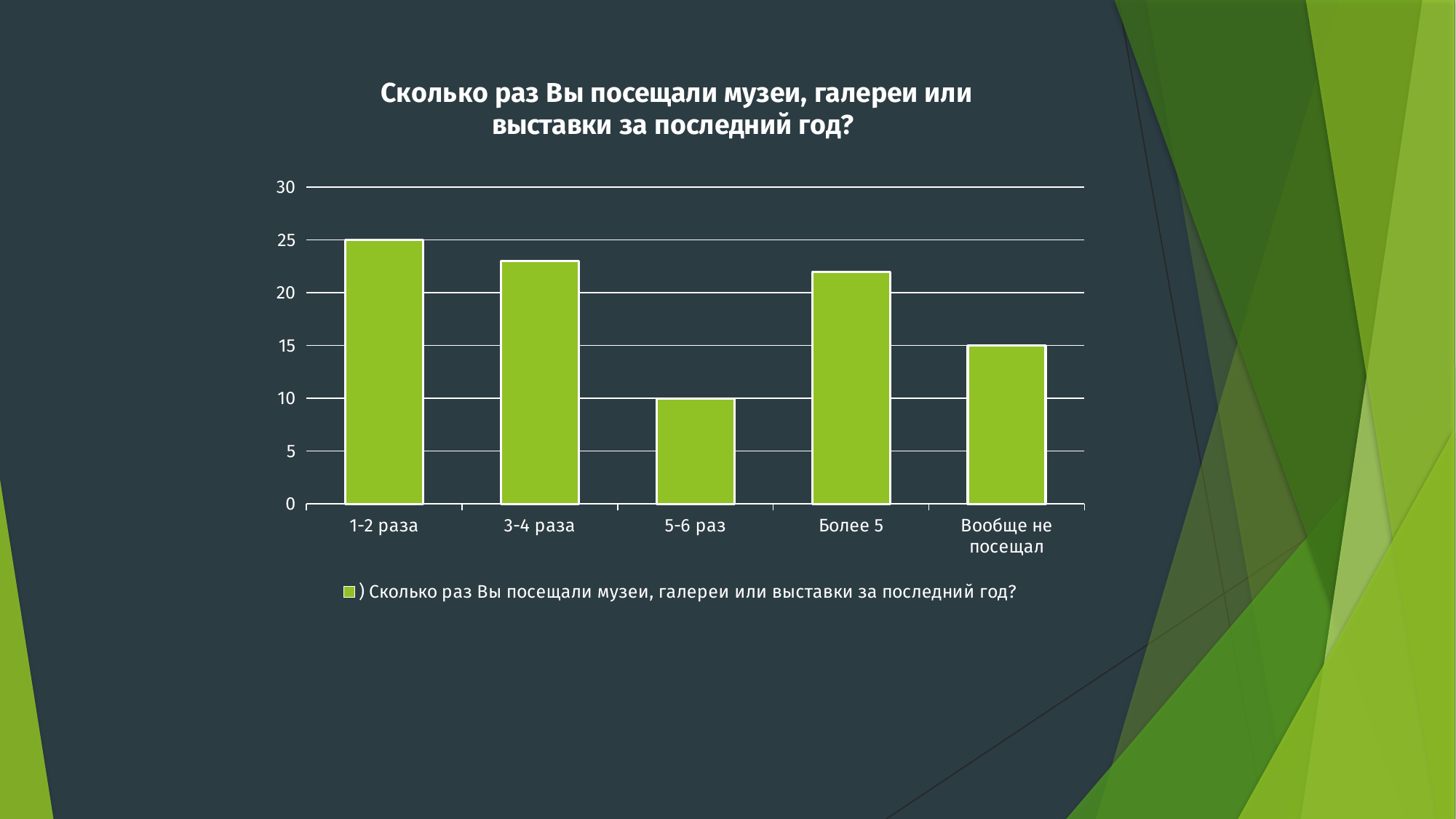

### Chart:
 Сколько раз Вы посещали музеи, галереи или выставки за последний год?

| Category | ) Сколько раз Вы посещали музеи, галереи или выставки за последний год? |
|---|---|
| 1-2 раза | 25.0 |
| 3-4 раза | 23.0 |
| 5-6 раз | 10.0 |
| Более 5 | 22.0 |
| Вообще не посещал | 15.0 |